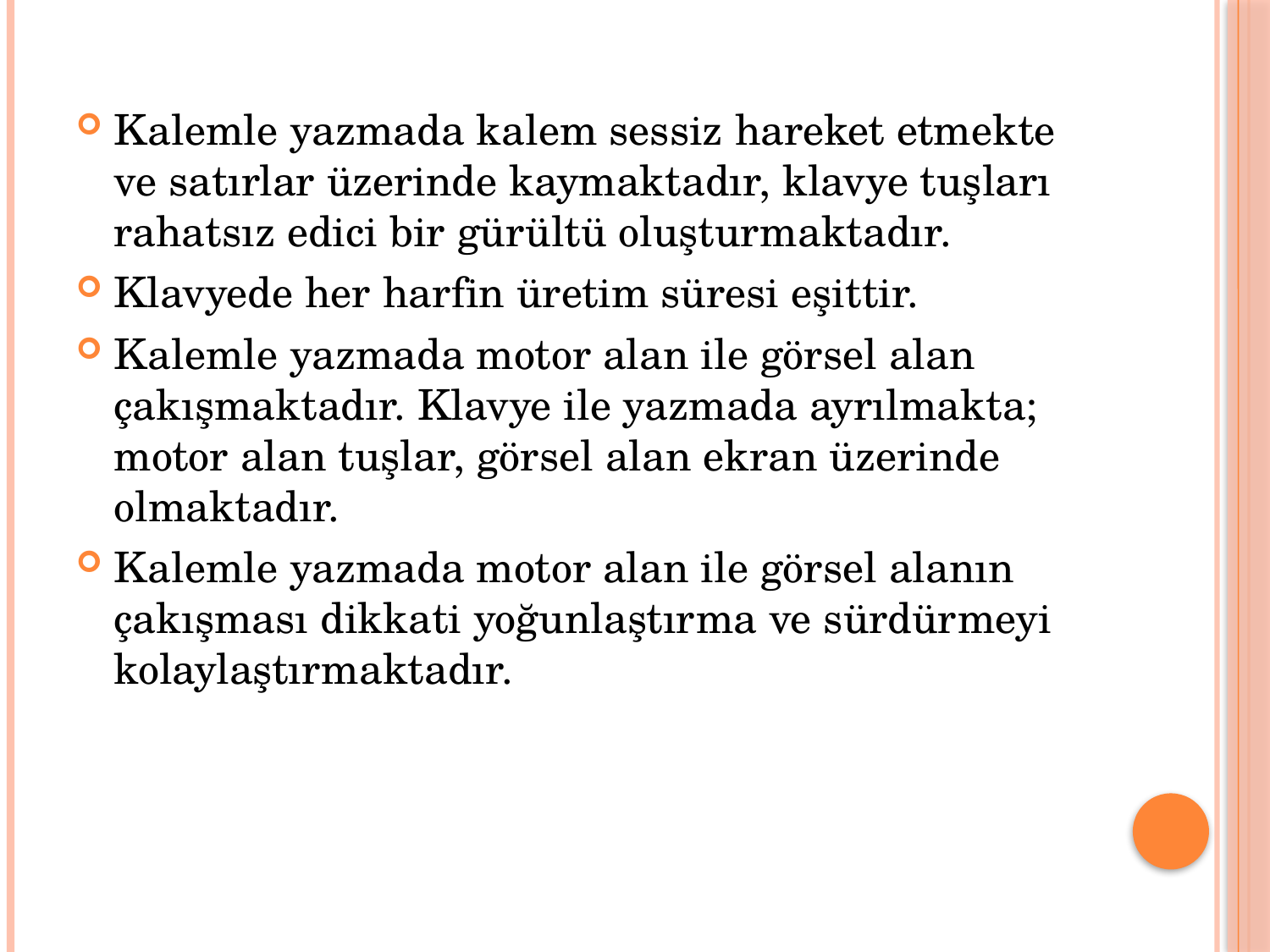

Kalemle yazmada kalem sessiz hareket etmekte ve satırlar üzerinde kaymaktadır, klavye tuşları rahatsız edici bir gürültü oluşturmaktadır.
Klavyede her harfin üretim süresi eşittir.
Kalemle yazmada motor alan ile görsel alan çakışmaktadır. Klavye ile yazmada ayrılmakta; motor alan tuşlar, görsel alan ekran üzerinde olmaktadır.
Kalemle yazmada motor alan ile görsel alanın çakışması dikkati yoğunlaştırma ve sürdürmeyi kolaylaştırmaktadır.